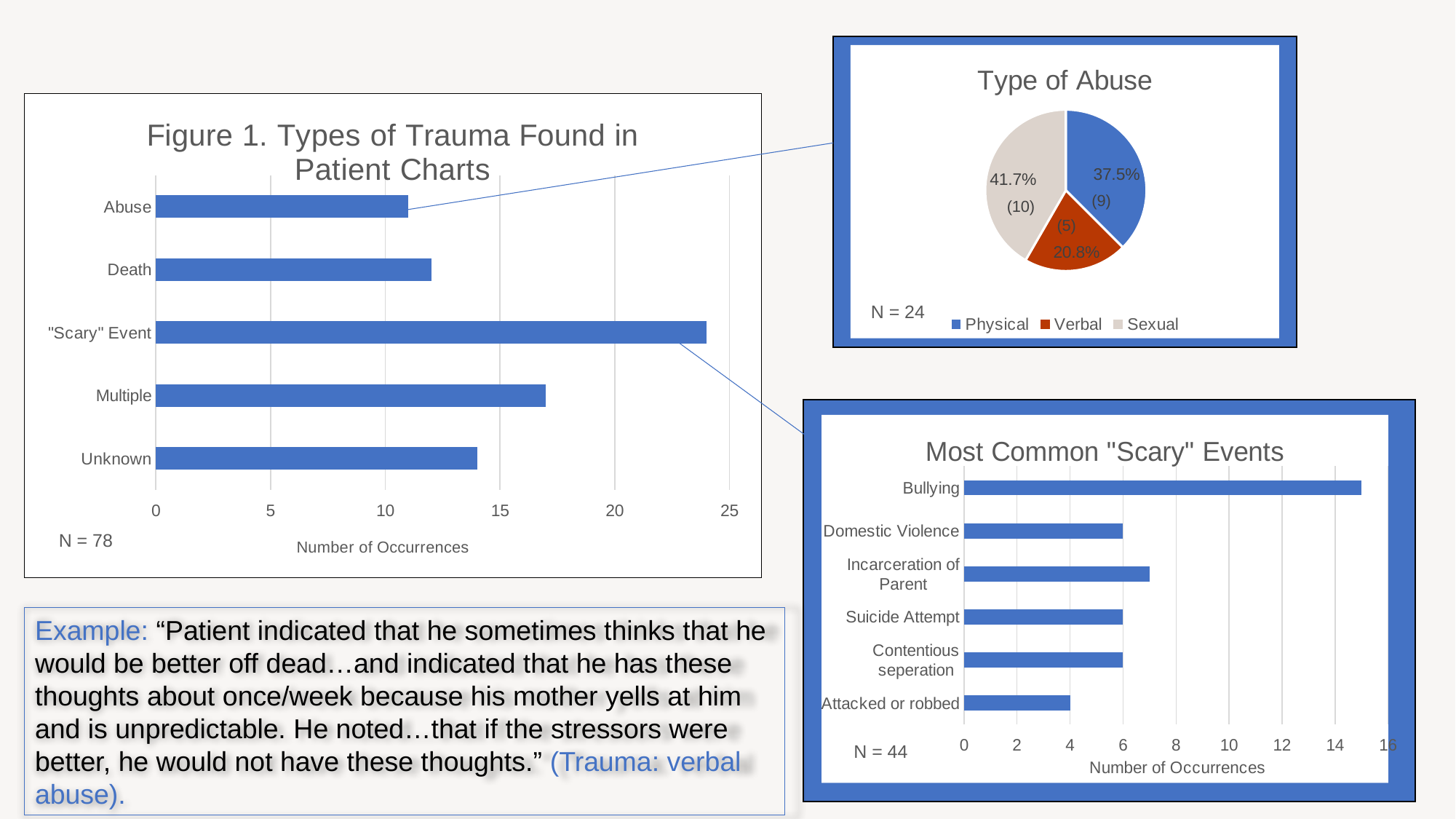

### Chart: Type of Abuse

| Category | Percent |
|---|---|
| Physical | 0.375 |
| Verbal | 0.20833333333333334 |
| Sexual | 0.4166666666666667 |

### Chart: Figure 1. Types of Trauma Found in Patient Charts

| Category | Count |
|---|---|
| Abuse | 11.0 |
| Death | 12.0 |
| "Scary" Event | 24.0 |
| Multiple | 17.0 |
| Unknown | 14.0 |
(9)
(10)
(5)
N = 24

### Chart: Most Common "Scary" Events

| Category | Count |
|---|---|
| Bullying | 15.0 |
| Domestic Violence | 6.0 |
| Incarceration of Parent | 7.0 |
| Suicide Attempt | 6.0 |
| Contentious seperation | 6.0 |
| Attacked or robbed | 4.0 |
N = 78
Example: “Patient indicated that he sometimes thinks that he would be better off dead…and indicated that he has these thoughts about once/week because his mother yells at him and is unpredictable. He noted…that if the stressors were better, he would not have these thoughts.” (Trauma: verbal abuse).
N = 44
8